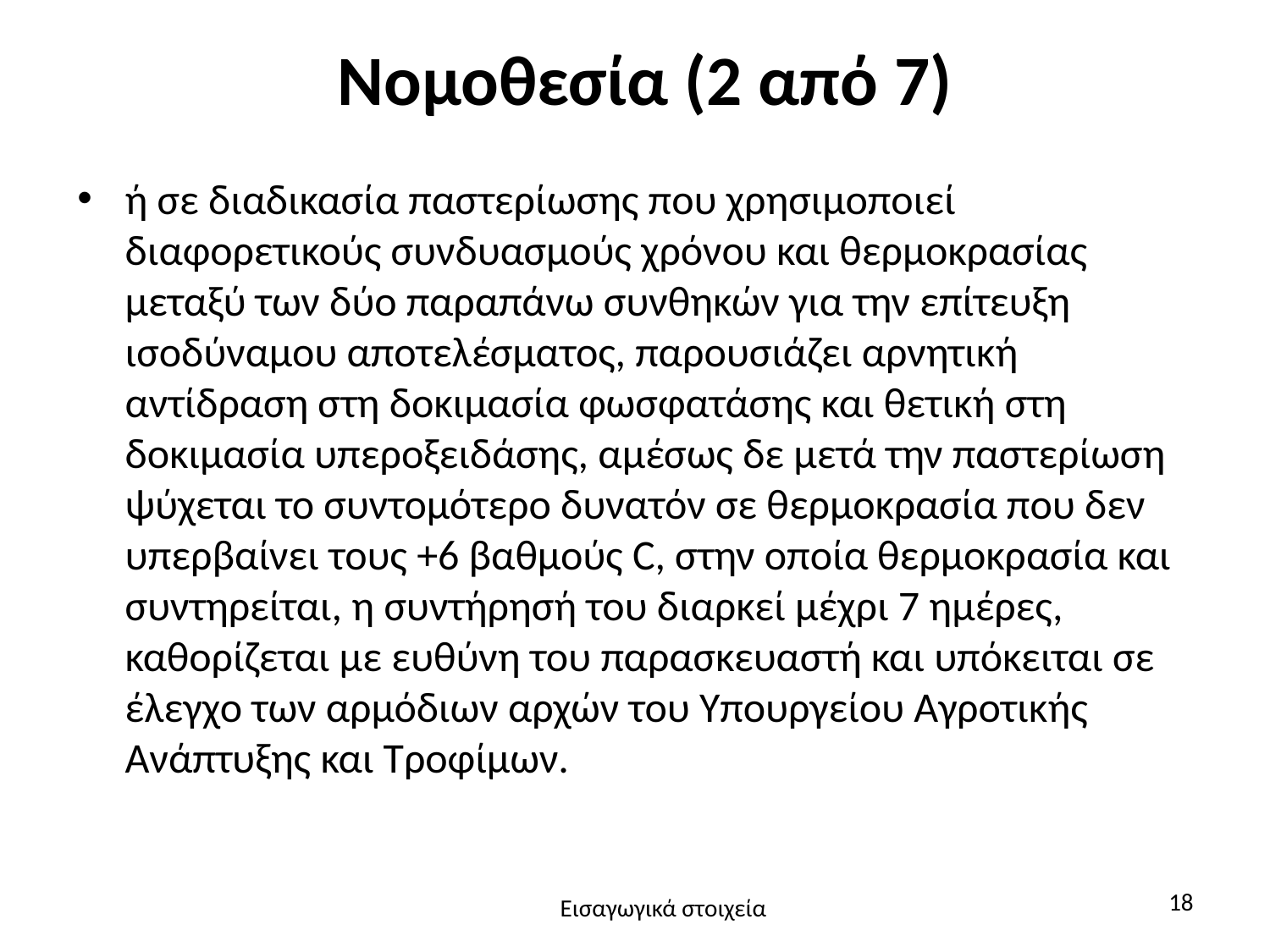

# Νομοθεσία (2 από 7)
ή σε διαδικασία παστερίωσης που χρησιμοποιεί διαφορετικούς συνδυασμούς χρόνου και θερμοκρασίας μεταξύ των δύο παραπάνω συνθηκών για την επίτευξη ισοδύναμου αποτελέσματος, παρουσιάζει αρνητική αντίδραση στη δοκιμασία φωσφατάσης και θετική στη δοκιμασία υπεροξειδάσης, αμέσως δε μετά την παστερίωση ψύχεται το συντομότερο δυνατόν σε θερμοκρασία που δεν υπερβαίνει τους +6 βαθμούς C, στην οποία θερμοκρασία και συντηρείται, η συντήρησή του διαρκεί μέχρι 7 ημέρες, καθορίζεται με ευθύνη του παρασκευαστή και υπόκειται σε έλεγχο των αρμόδιων αρχών του Υπουργείου Αγροτικής Ανάπτυξης και Τροφίμων.
18
Εισαγωγικά στοιχεία